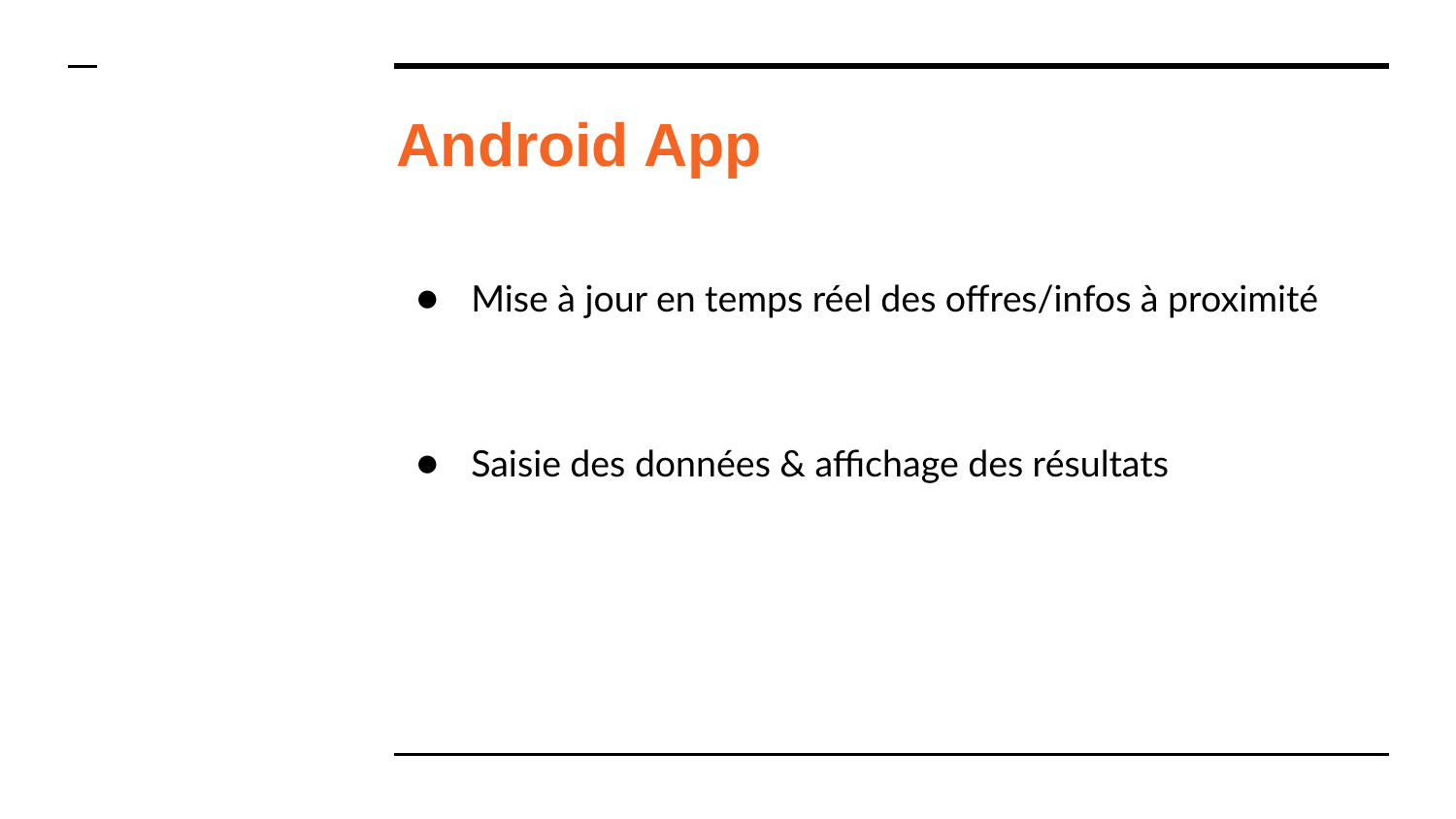

# Android App
Mise à jour en temps réel des offres/infos à proximité

Saisie des données & affichage des résultats